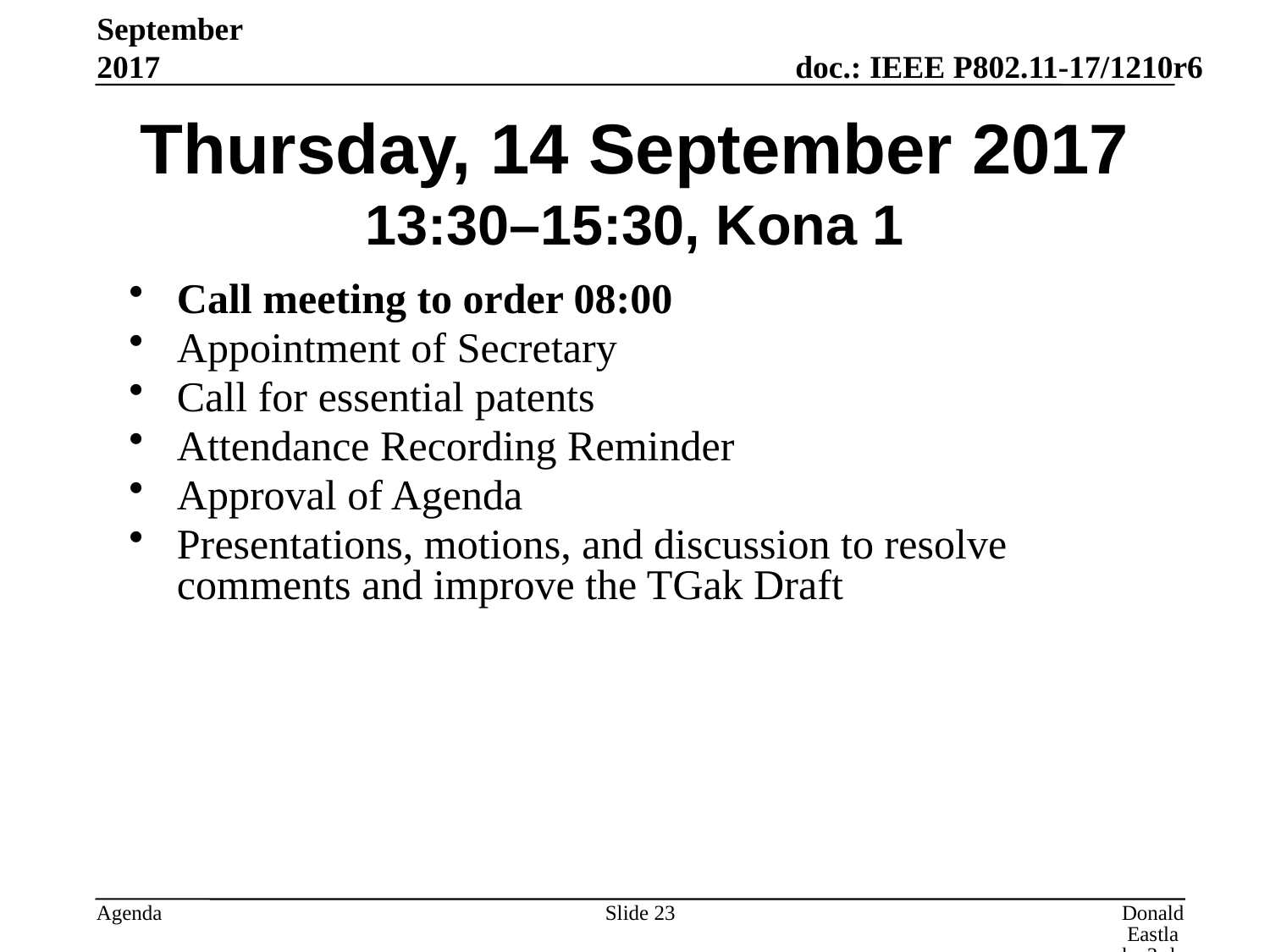

September 2017
# Thursday, 14 September 2017 13:30–15:30, Kona 1
Call meeting to order 08:00
Appointment of Secretary
Call for essential patents
Attendance Recording Reminder
Approval of Agenda
Presentations, motions, and discussion to resolve comments and improve the TGak Draft

Slide 23
Donald Eastlake 3rd, Huawei Technologies